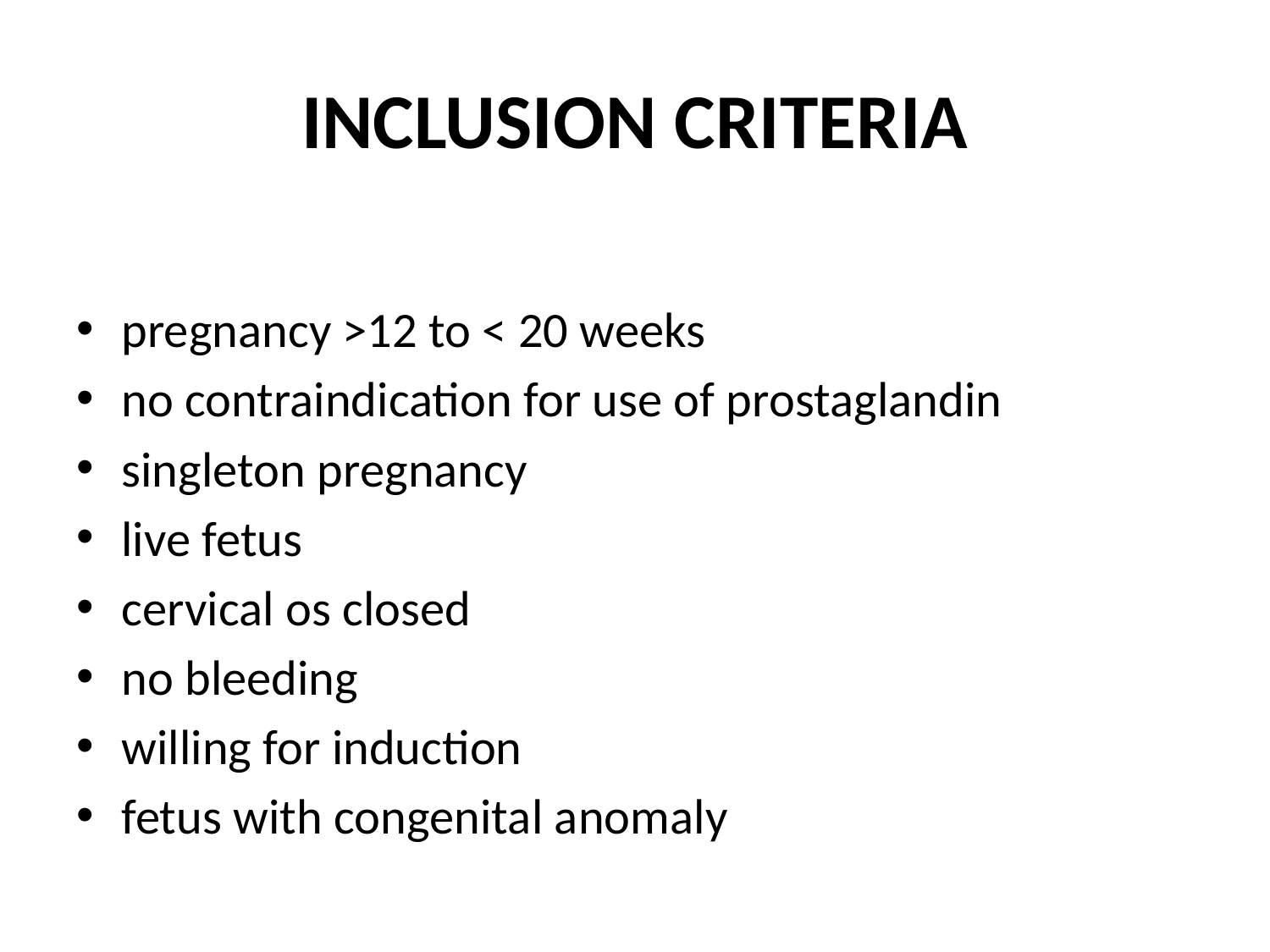

# INCLUSION CRITERIA

pregnancy >12 to < 20 weeks
no contraindication for use of prostaglandin
singleton pregnancy
live fetus
cervical os closed
no bleeding
willing for induction
fetus with congenital anomaly